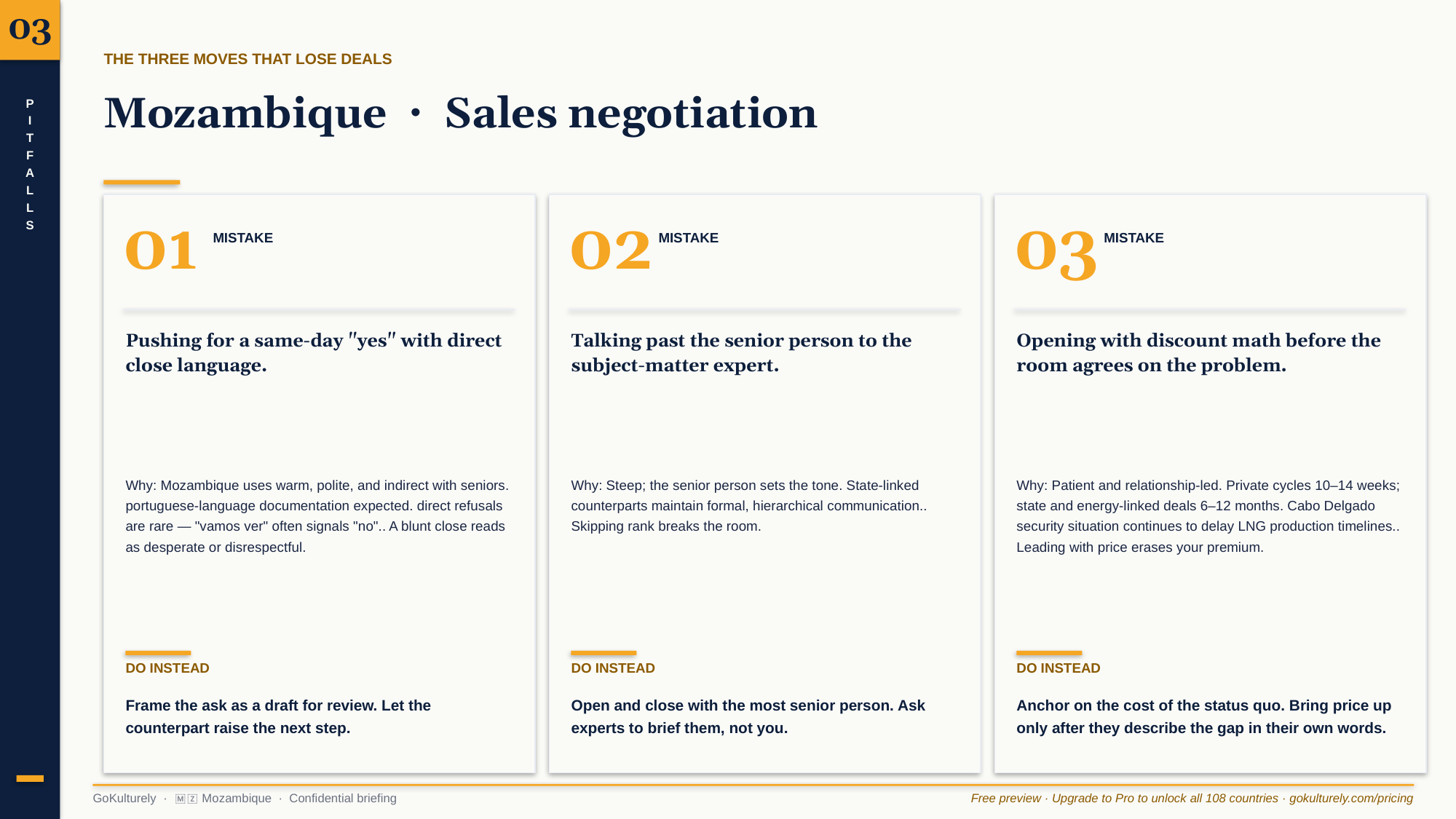

03
THE THREE MOVES THAT LOSE DEALS
Mozambique  ·  Sales negotiation
P
I
T
F
A
L
L
S

01
02
03
MISTAKE
MISTAKE
MISTAKE

Pushing for a same-day "yes" with direct close language.
Talking past the senior person to the subject-matter expert.
Opening with discount math before the room agrees on the problem.
Why: Mozambique uses warm, polite, and indirect with seniors. portuguese-language documentation expected. direct refusals are rare — "vamos ver" often signals "no".. A blunt close reads as desperate or disrespectful.
Why: Steep; the senior person sets the tone. State-linked counterparts maintain formal, hierarchical communication.. Skipping rank breaks the room.
Why: Patient and relationship-led. Private cycles 10–14 weeks; state and energy-linked deals 6–12 months. Cabo Delgado security situation continues to delay LNG production timelines.. Leading with price erases your premium.

DO INSTEAD
DO INSTEAD
DO INSTEAD
Frame the ask as a draft for review. Let the counterpart raise the next step.
Open and close with the most senior person. Ask experts to brief them, not you.
Anchor on the cost of the status quo. Bring price up only after they describe the gap in their own words.

GoKulturely  ·  🇲🇿 Mozambique  ·  Confidential briefing
Free preview · Upgrade to Pro to unlock all 108 countries · gokulturely.com/pricing